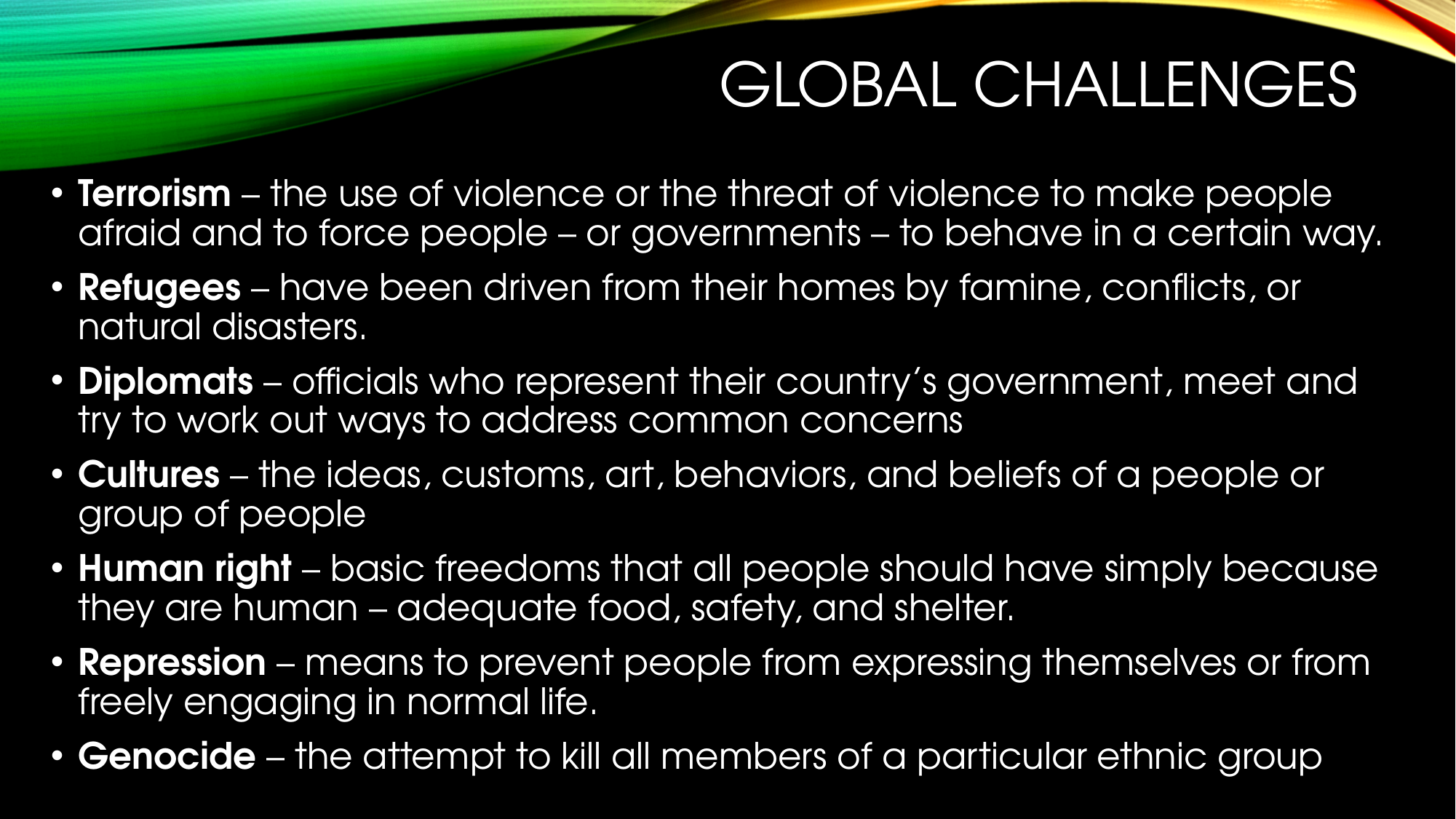

# Global challenges
Terrorism – the use of violence or the threat of violence to make people afraid and to force people – or governments – to behave in a certain way.
Refugees – have been driven from their homes by famine, conflicts, or natural disasters.
Diplomats – officials who represent their country’s government, meet and try to work out ways to address common concerns
Cultures – the ideas, customs, art, behaviors, and beliefs of a people or group of people
Human right – basic freedoms that all people should have simply because they are human – adequate food, safety, and shelter.
Repression – means to prevent people from expressing themselves or from freely engaging in normal life.
Genocide – the attempt to kill all members of a particular ethnic group